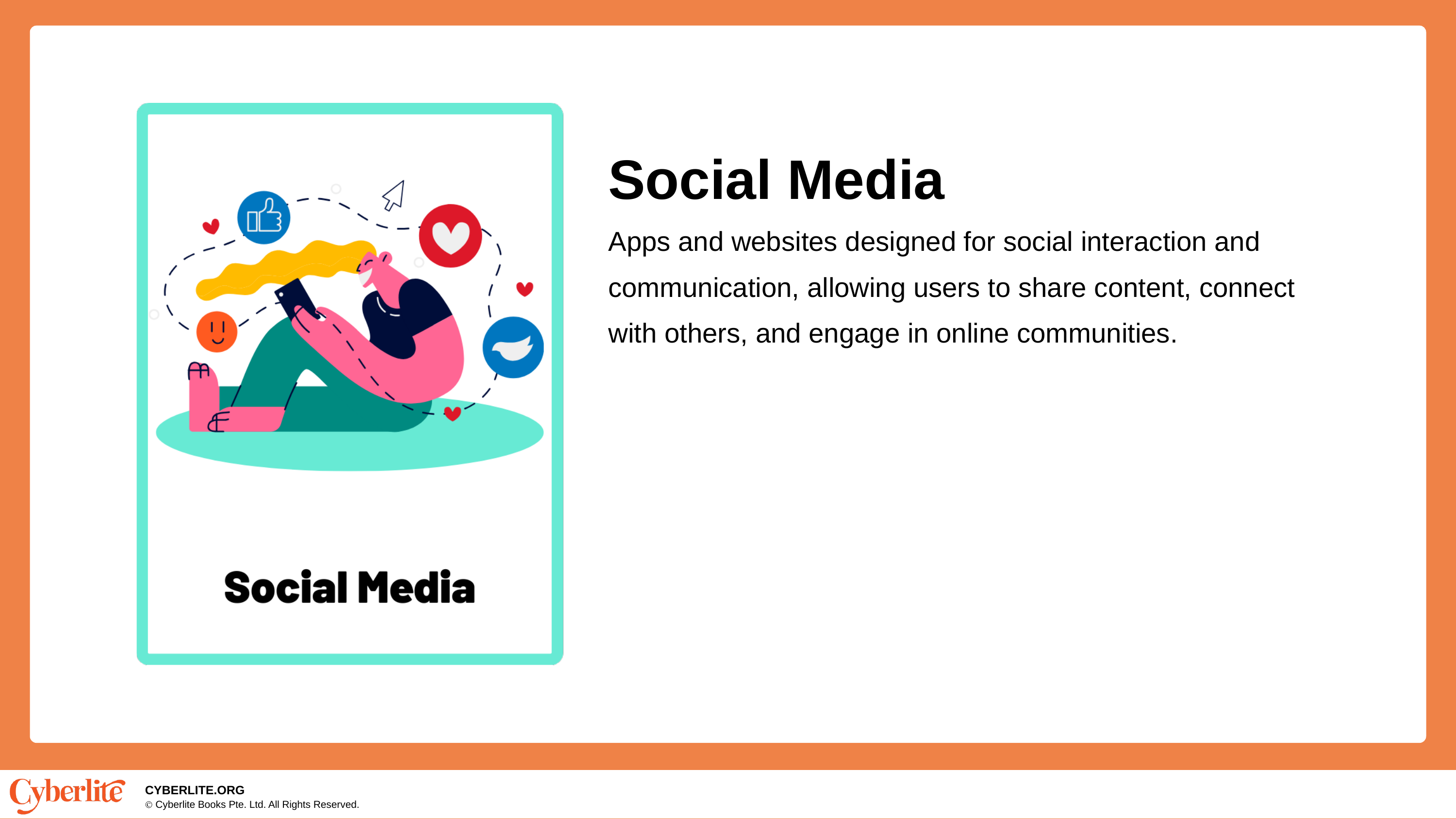

Social Media
Apps and websites designed for social interaction and communication, allowing users to share content, connect with others, and engage in online communities.